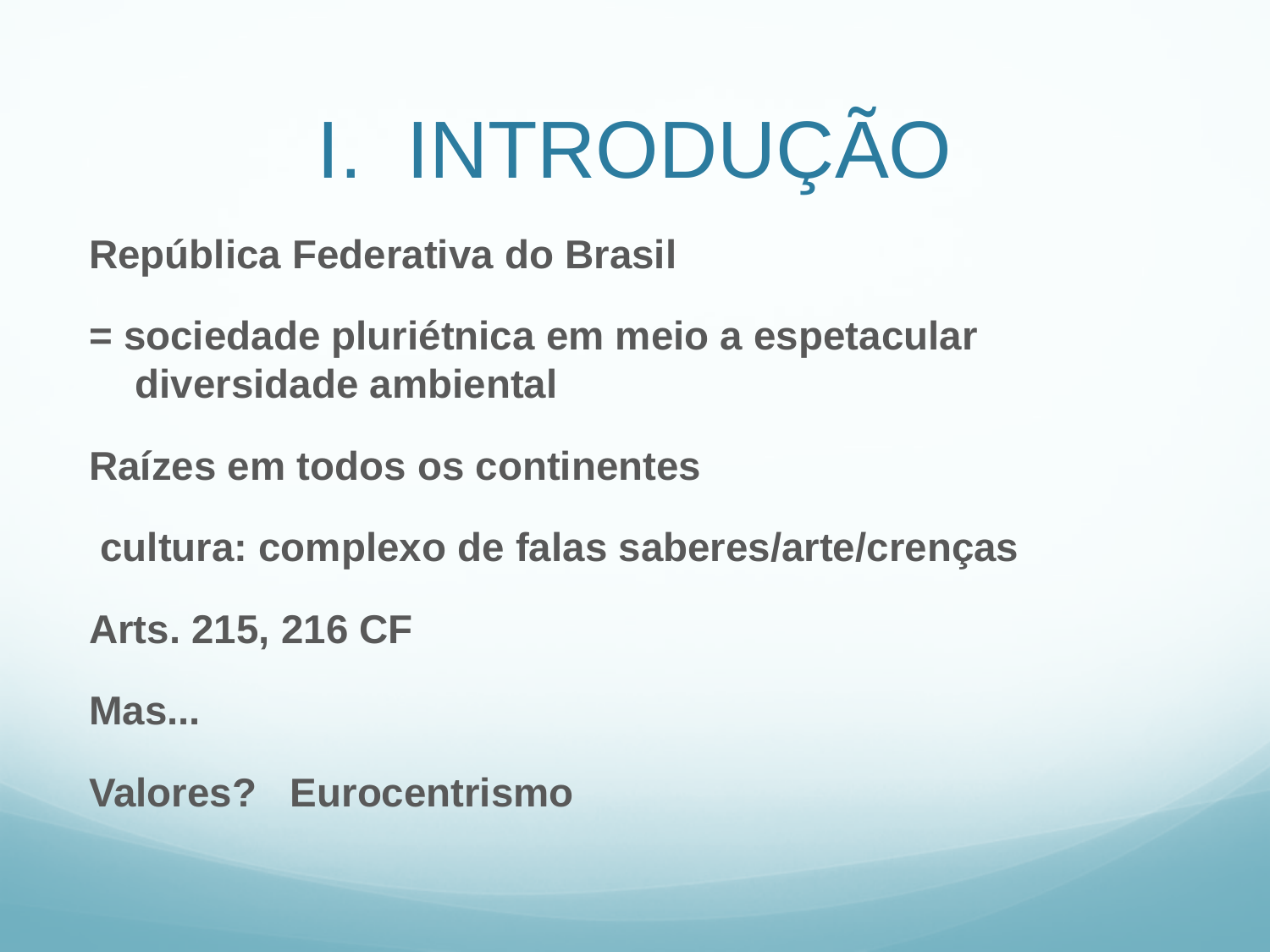

# I.  INTRODUÇÃO
República Federativa do Brasil
= sociedade pluriétnica em meio a espetacular diversidade ambiental
Raízes em todos os continentes
 cultura: complexo de falas saberes/arte/crenças
Arts. 215, 216 CF
Mas...
Valores?   Eurocentrismo